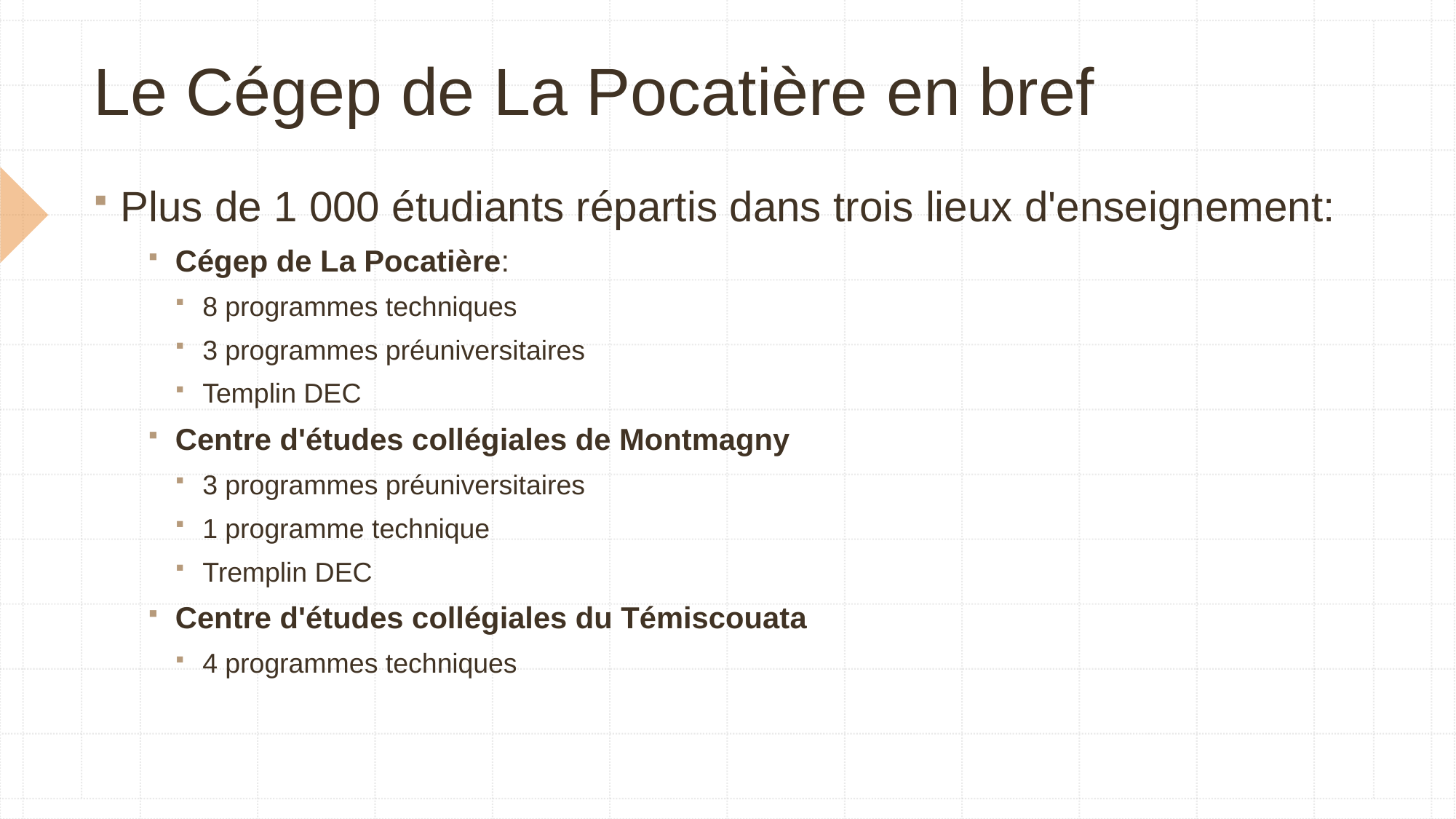

# Le Cégep de La Pocatière en bref
Plus de 1 000 étudiants répartis dans trois lieux d'enseignement:
Cégep de La Pocatière:
8 programmes techniques
3 programmes préuniversitaires
Templin DEC
Centre d'études collégiales de Montmagny
3 programmes préuniversitaires
1 programme technique
Tremplin DEC
Centre d'études collégiales du Témiscouata
4 programmes techniques